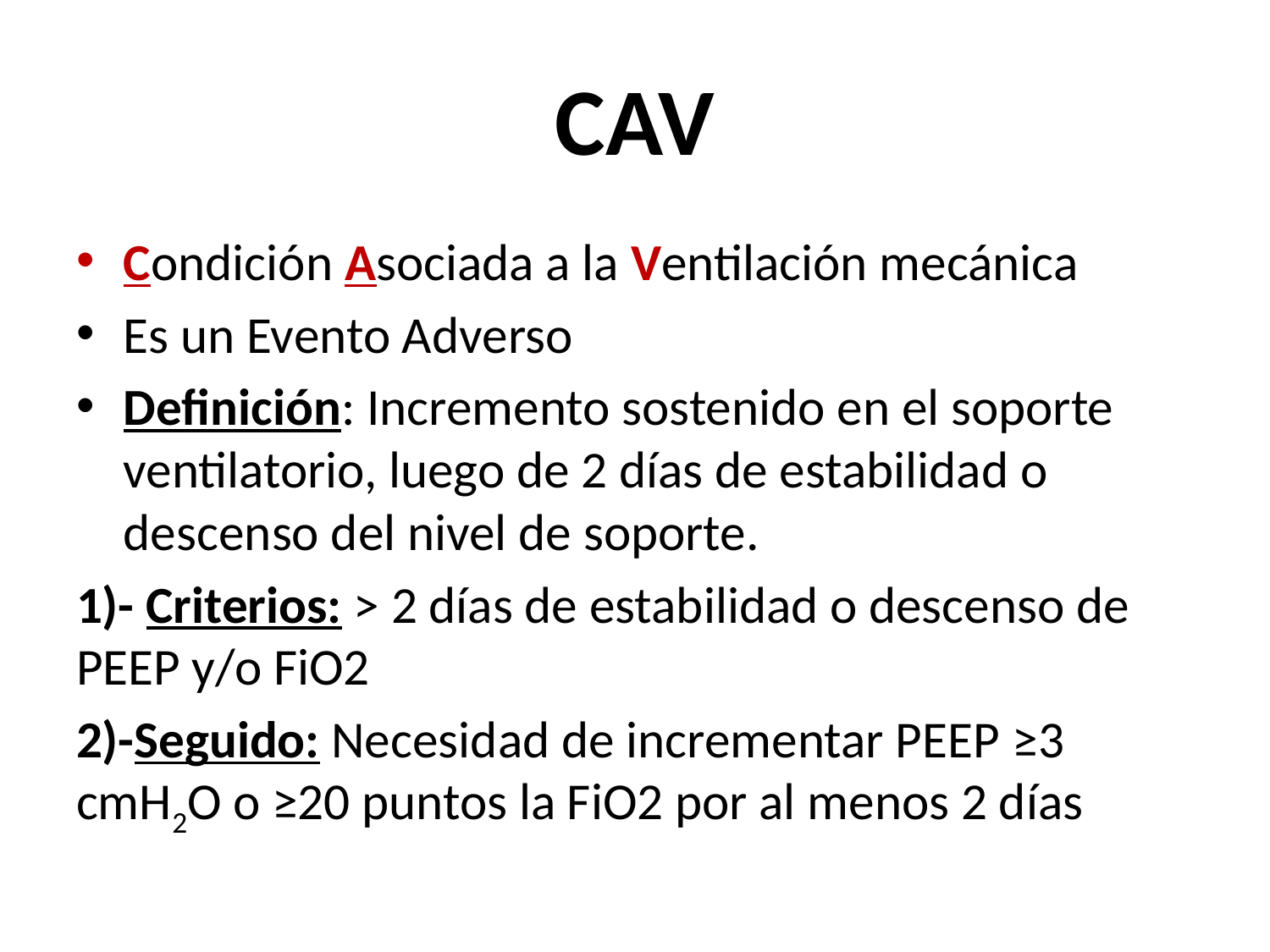

# CAV
Condición Asociada a la Ventilación mecánica
Es un Evento Adverso
Definición: Incremento sostenido en el soporte ventilatorio, luego de 2 días de estabilidad o descenso del nivel de soporte.
1)- Criterios: > 2 días de estabilidad o descenso de PEEP y/o FiO2
2)-Seguido: Necesidad de incrementar PEEP ≥3 cmH2O o ≥20 puntos la FiO2 por al menos 2 días